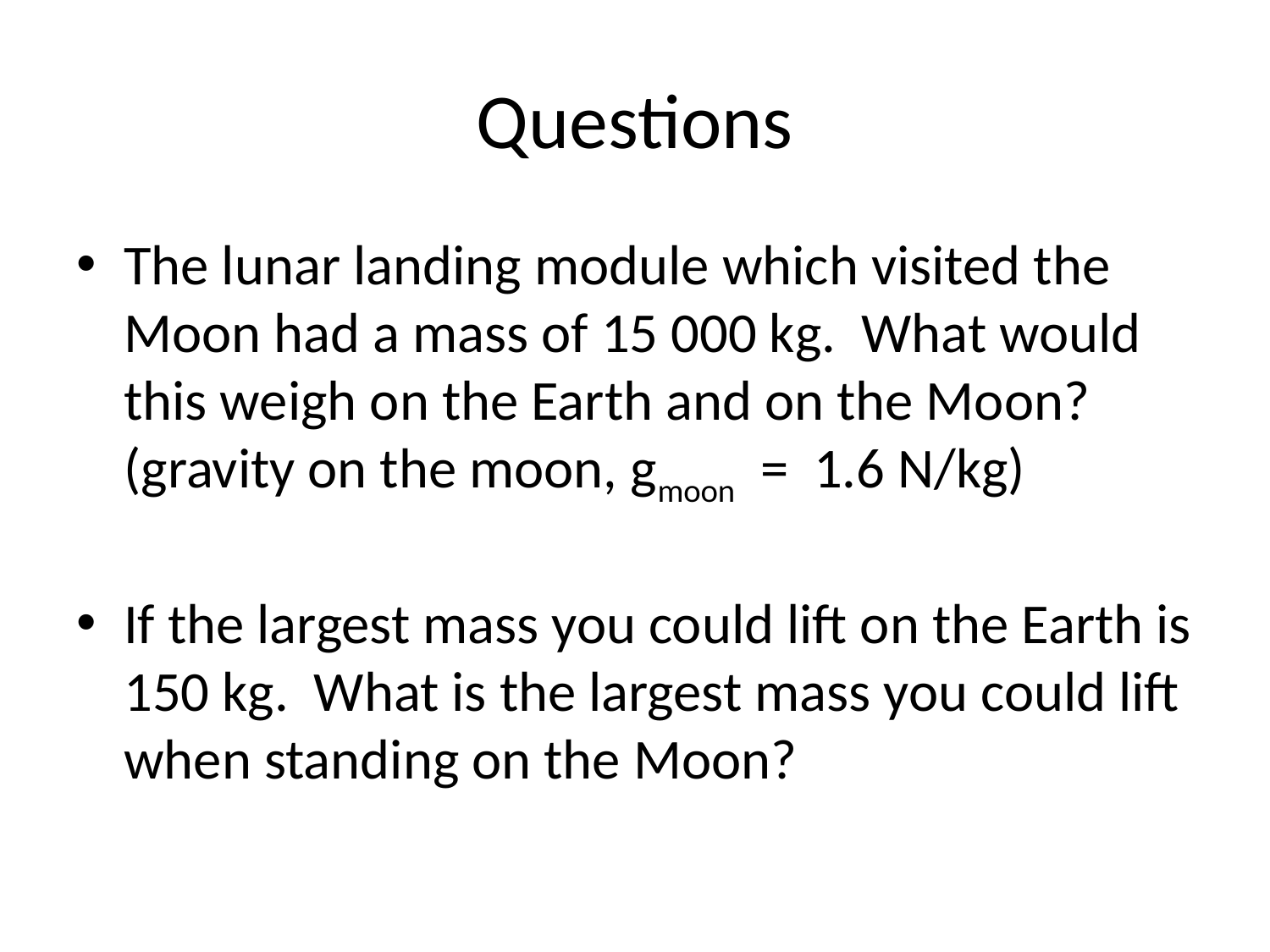

# Questions
The lunar landing module which visited the Moon had a mass of 15 000 kg.  What would this weigh on the Earth and on the Moon?
(gravity on the moon, gmoon  =  1.6 N/kg)
If the largest mass you could lift on the Earth is 150 kg.  What is the largest mass you could lift when standing on the Moon?